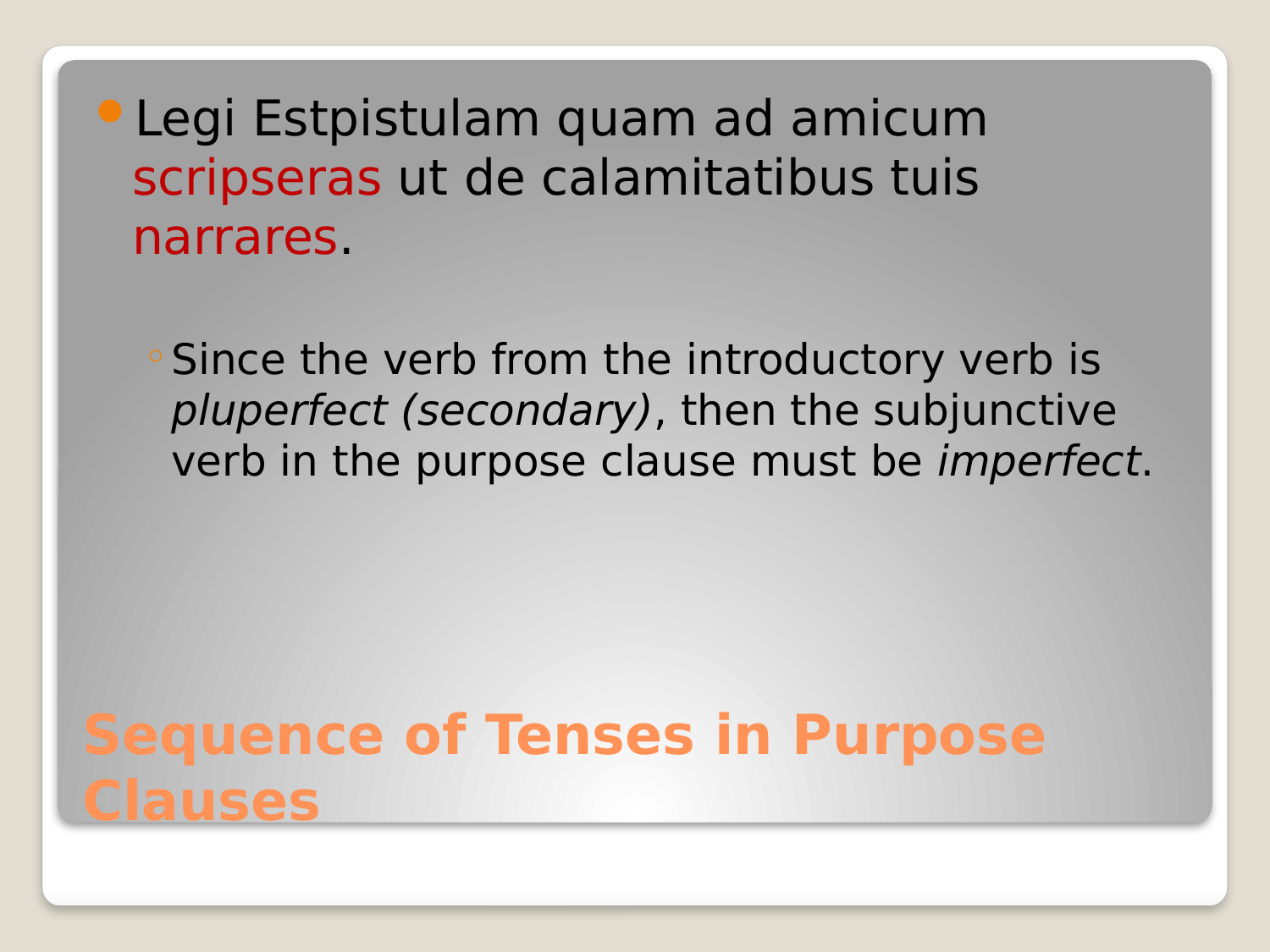

Legi Estpistulam quam ad amicum scripseras ut de calamitatibus tuis narrares.

Since the verb from the introductory verb is pluperfect (secondary), then the subjunctive verb in the purpose clause must be imperfect.
# Sequence of Tenses in Purpose Clauses